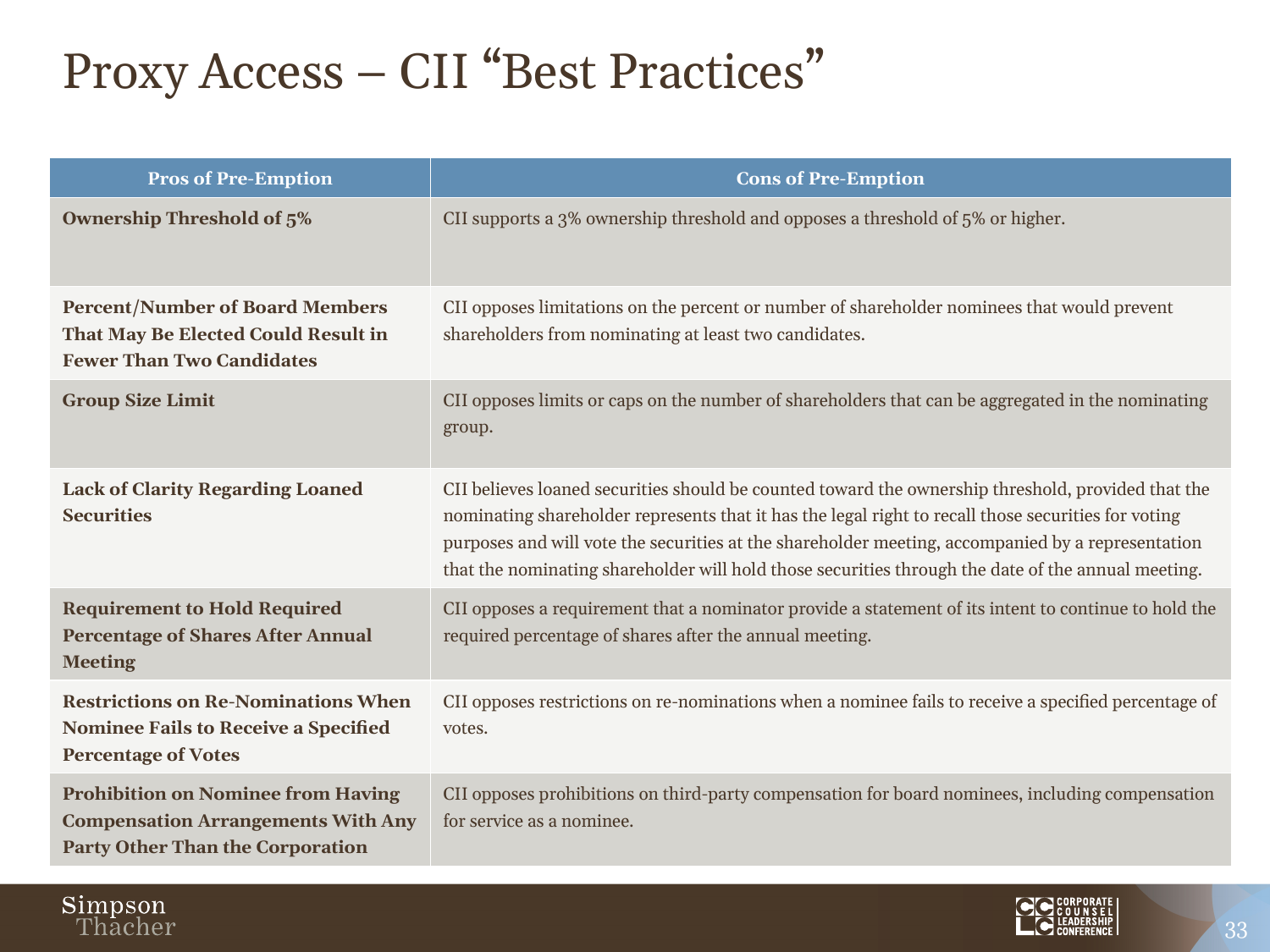

# Proxy Access – CII “Best Practices”
| Pros of Pre-Emption | Cons of Pre-Emption |
| --- | --- |
| Ownership Threshold of 5% | CII supports a 3% ownership threshold and opposes a threshold of 5% or higher. |
| Percent/Number of Board Members That May Be Elected Could Result in Fewer Than Two Candidates | CII opposes limitations on the percent or number of shareholder nominees that would prevent shareholders from nominating at least two candidates. |
| Group Size Limit | CII opposes limits or caps on the number of shareholders that can be aggregated in the nominating group. |
| Lack of Clarity Regarding Loaned Securities | CII believes loaned securities should be counted toward the ownership threshold, provided that the nominating shareholder represents that it has the legal right to recall those securities for voting purposes and will vote the securities at the shareholder meeting, accompanied by a representation that the nominating shareholder will hold those securities through the date of the annual meeting. |
| Requirement to Hold Required Percentage of Shares After Annual Meeting | CII opposes a requirement that a nominator provide a statement of its intent to continue to hold the required percentage of shares after the annual meeting. |
| Restrictions on Re-Nominations When Nominee Fails to Receive a Specified Percentage of Votes | CII opposes restrictions on re-nominations when a nominee fails to receive a specified percentage of votes. |
| Prohibition on Nominee from Having Compensation Arrangements With Any Party Other Than the Corporation | CII opposes prohibitions on third-party compensation for board nominees, including compensation for service as a nominee. |
33